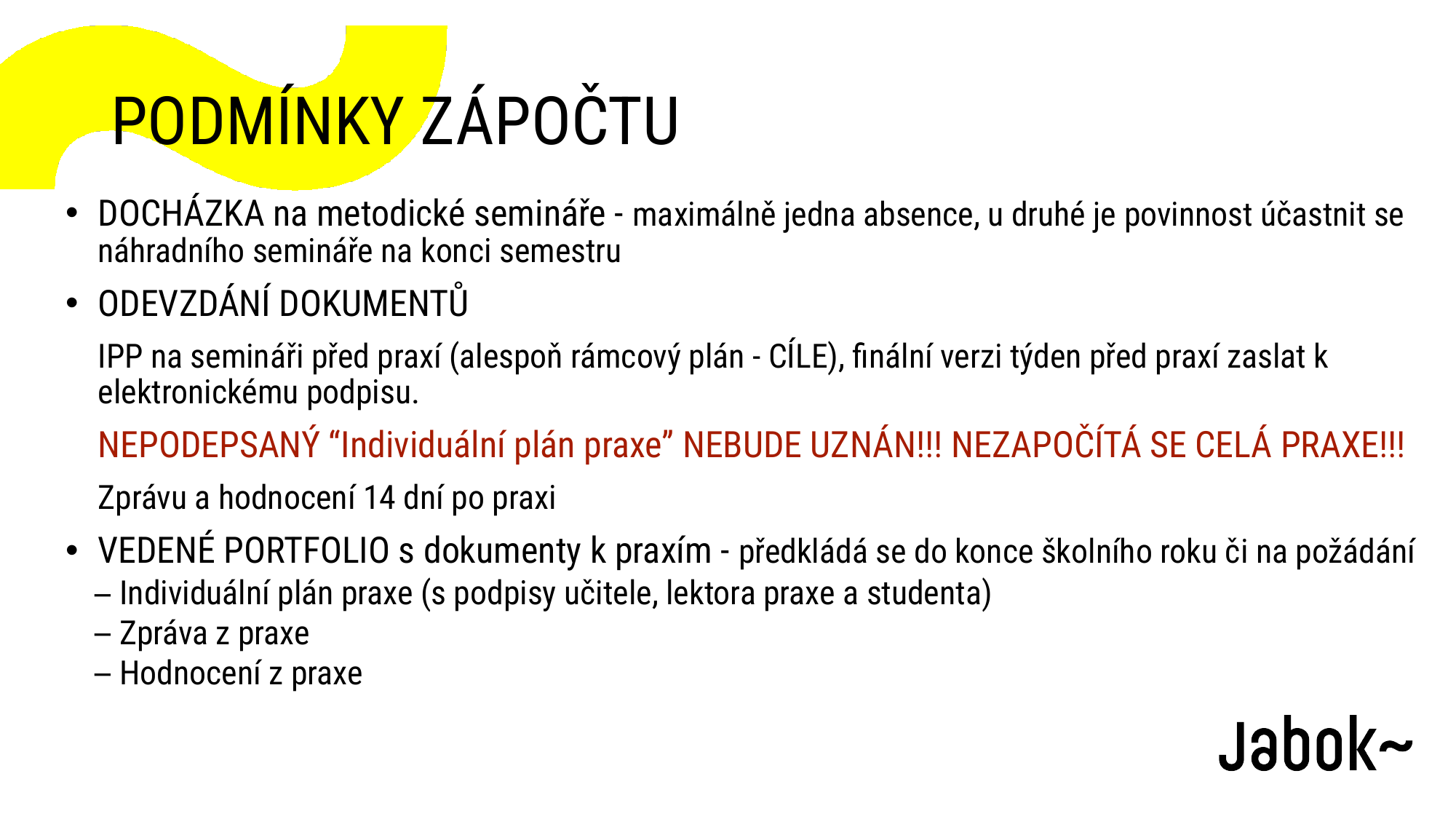

PODMÍNKY ZÁPOČTU
DOCHÁZKA na metodické semináře - maximálně jedna absence, u druhé je povinnost účastnit se náhradního semináře na konci semestru
ODEVZDÁNÍ DOKUMENTŮ
IPP na semináři před praxí (alespoň rámcový plán - CÍLE), finální verzi týden před praxí zaslat k elektronickému podpisu.
NEPODEPSANÝ “Individuální plán praxe” NEBUDE UZNÁN!!! NEZAPOČÍTÁ SE CELÁ PRAXE!!!
Zprávu a hodnocení 14 dní po praxi
VEDENÉ PORTFOLIO s dokumenty k praxím - předkládá se do konce školního roku či na požádání
Individuální plán praxe (s podpisy učitele, lektora praxe a studenta)
Zpráva z praxe
Hodnocení z praxe